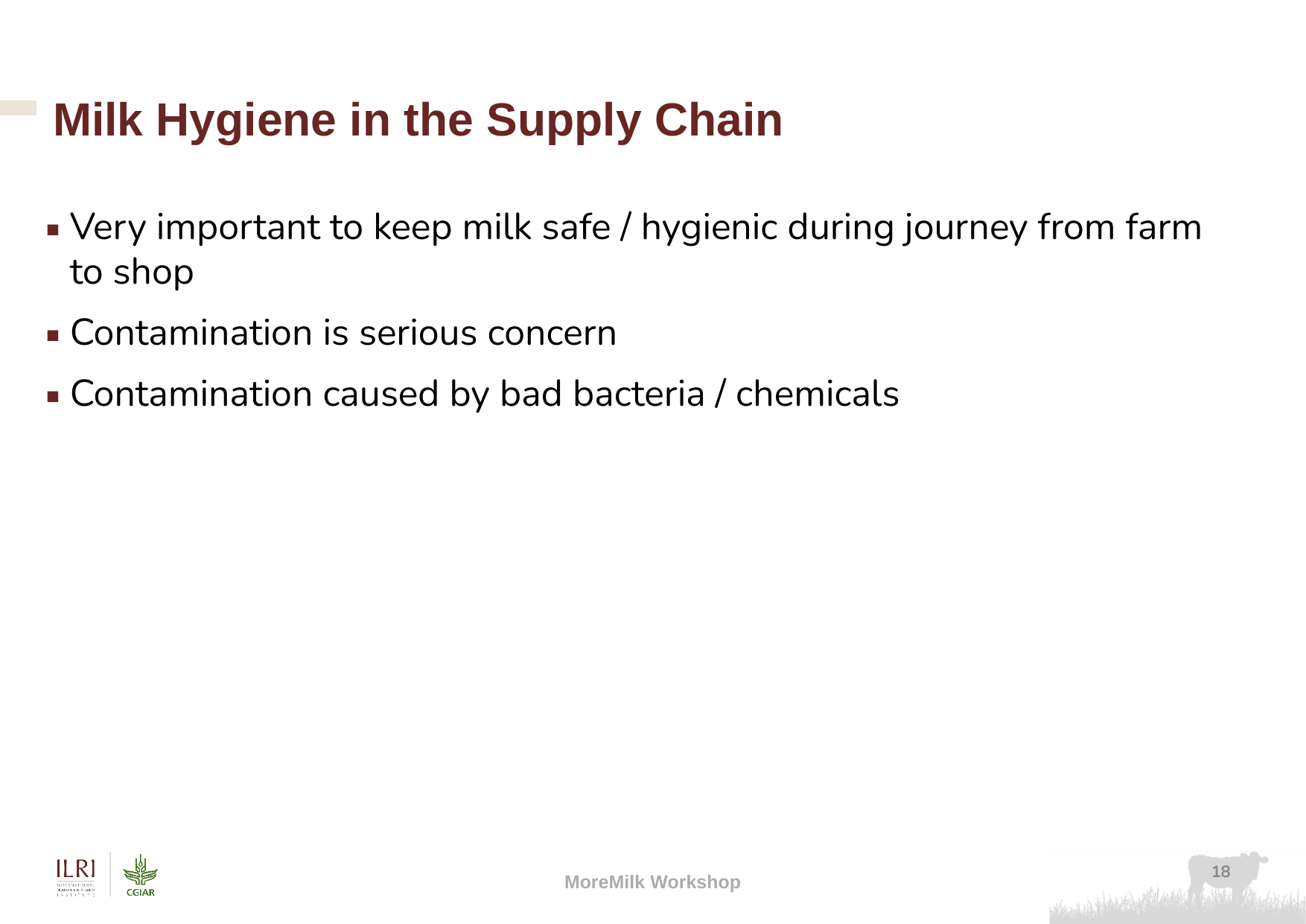

# Milk Hygiene in the Supply Chain
Very important to keep milk safe / hygienic during journey from farm to shop
Contamination is serious concern
Contamination caused by bad bacteria / chemicals